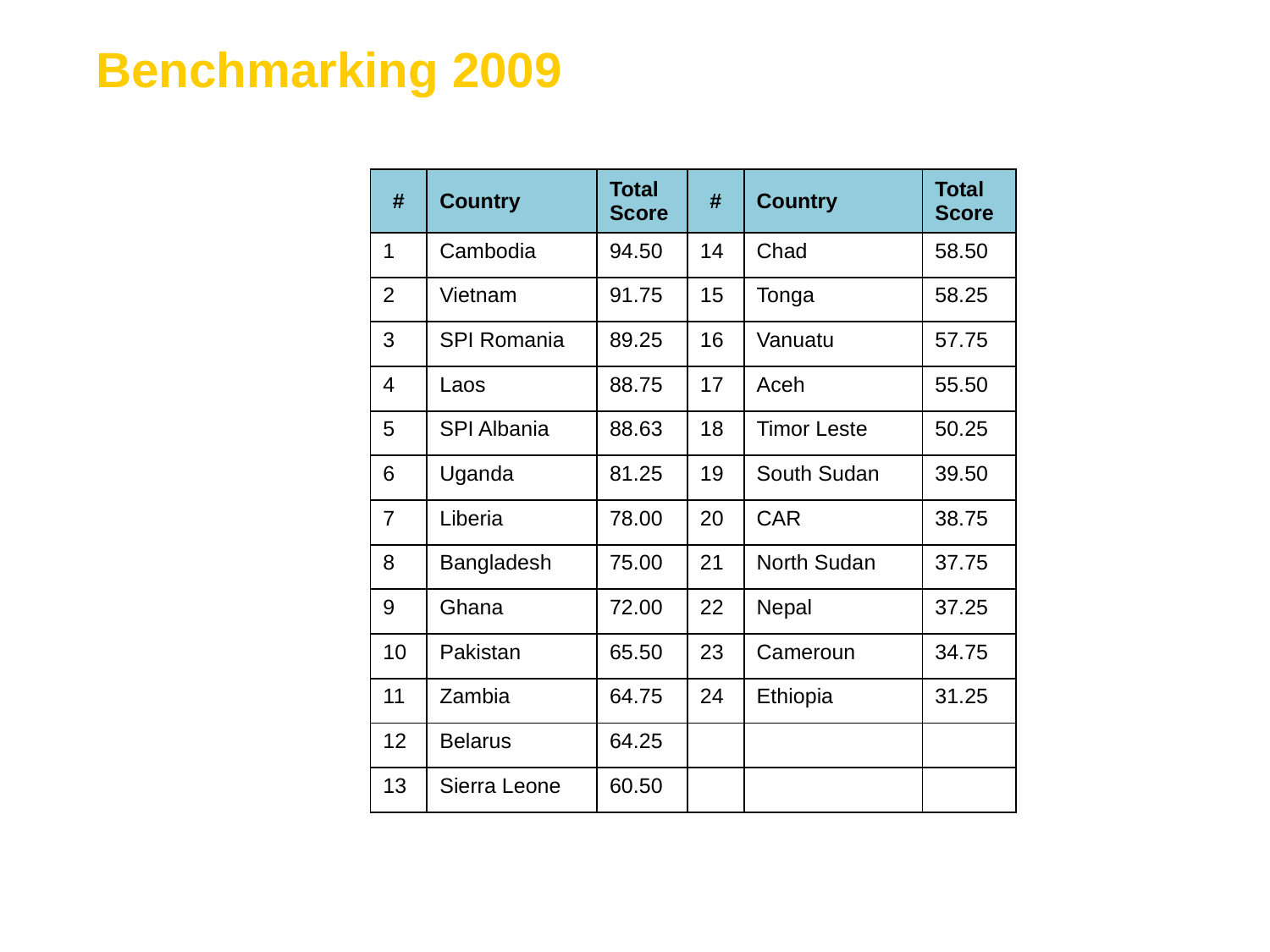

Benchmarking 2009
| # | Country | Total Score | # | Country | Total Score |
| --- | --- | --- | --- | --- | --- |
| 1 | Cambodia | 94.50 | 14 | Chad | 58.50 |
| 2 | Vietnam | 91.75 | 15 | Tonga | 58.25 |
| 3 | SPI Romania | 89.25 | 16 | Vanuatu | 57.75 |
| 4 | Laos | 88.75 | 17 | Aceh | 55.50 |
| 5 | SPI Albania | 88.63 | 18 | Timor Leste | 50.25 |
| 6 | Uganda | 81.25 | 19 | South Sudan | 39.50 |
| 7 | Liberia | 78.00 | 20 | CAR | 38.75 |
| 8 | Bangladesh | 75.00 | 21 | North Sudan | 37.75 |
| 9 | Ghana | 72.00 | 22 | Nepal | 37.25 |
| 10 | Pakistan | 65.50 | 23 | Cameroun | 34.75 |
| 11 | Zambia | 64.75 | 24 | Ethiopia | 31.25 |
| 12 | Belarus | 64.25 |  |  |  |
| 13 | Sierra Leone | 60.50 |  |  |  |
15